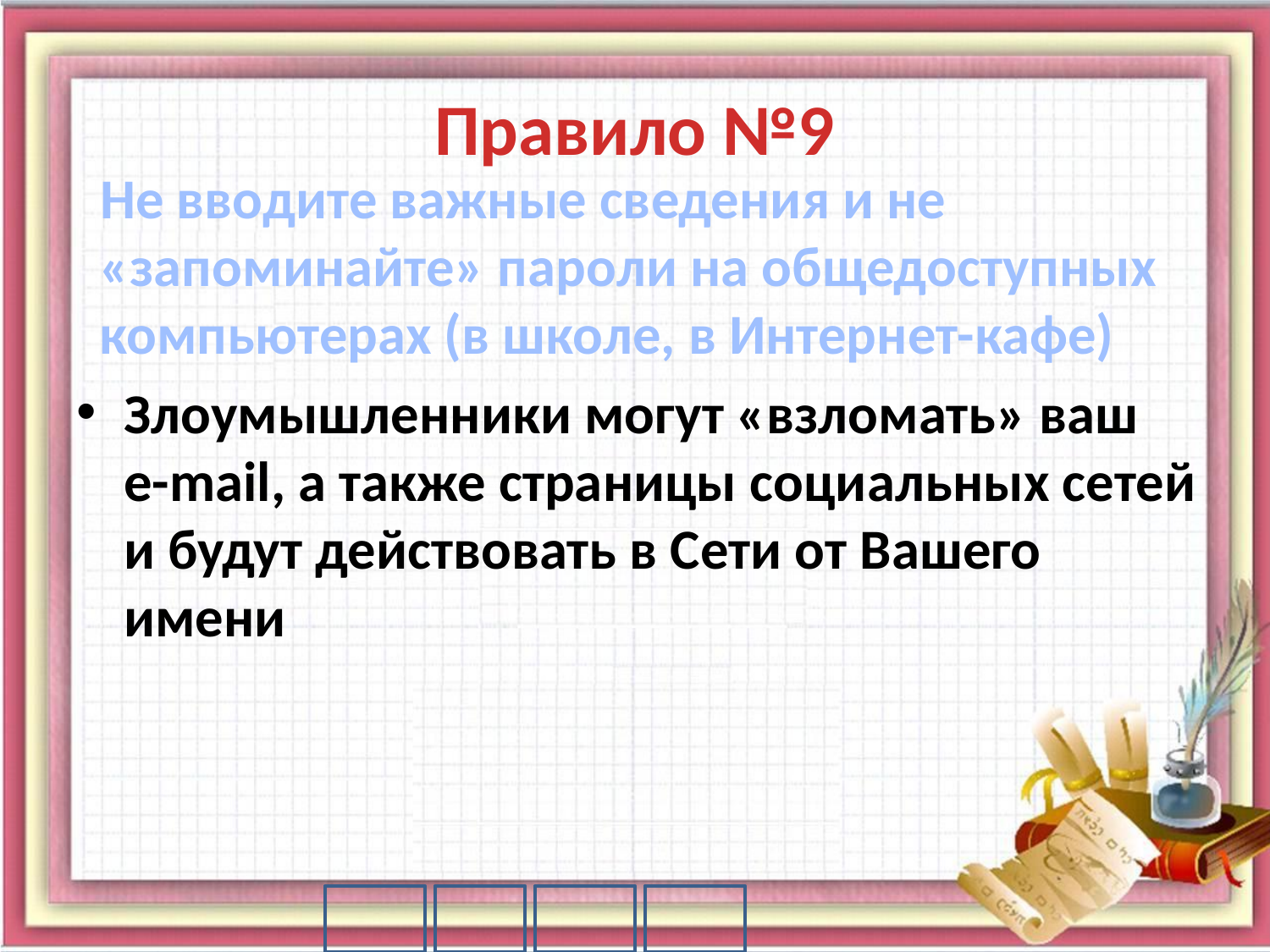

# Правило №9
Не вводите важные сведения и не «запоминайте» пароли на общедоступных компьютерах (в школе, в Интернет-кафе)
Злоумышленники могут «взломать» ваш     е-mail, а также страницы социальных сетей и будут действовать в Сети от Вашего имени